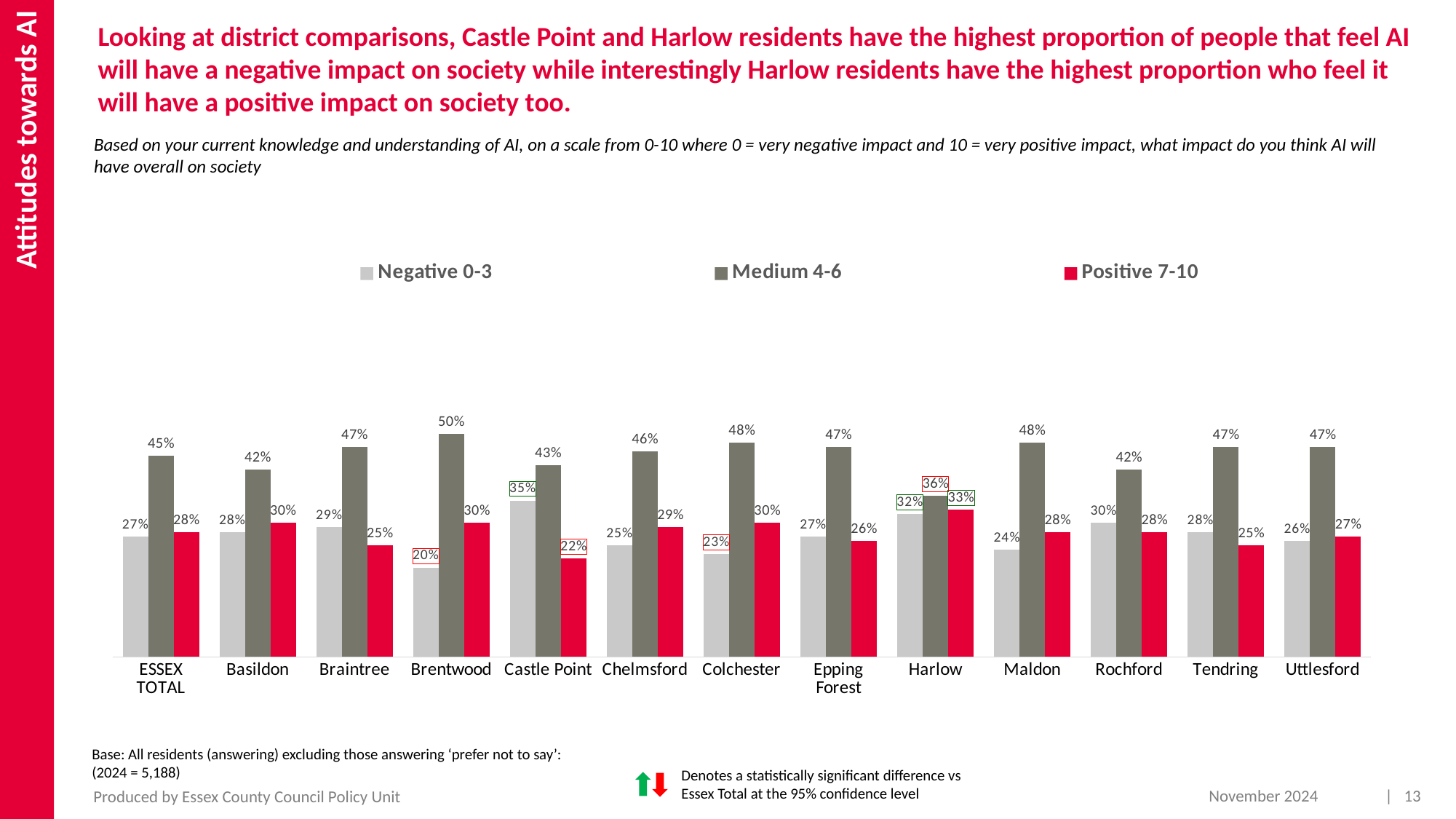

Attitudes towards AI
Looking at district comparisons, Castle Point and Harlow residents have the highest proportion of people that feel AI will have a negative impact on society while interestingly Harlow residents have the highest proportion who feel it will have a positive impact on society too.
Based on your current knowledge and understanding of AI, on a scale from 0-10 where 0 = very negative impact and 10 = very positive impact, what impact do you think AI will have overall on society

### Chart

| Category | Negative 0-3 | Medium 4-6 | Positive 7-10 |
|---|---|---|---|
| ESSEX TOTAL | 0.27 | 0.45 | 0.28 |
| Basildon | 0.28 | 0.42 | 0.3 |
| Braintree | 0.29 | 0.47 | 0.25 |
| Brentwood | 0.2 | 0.5 | 0.3 |
| Castle Point | 0.35 | 0.43 | 0.22 |
| Chelmsford | 0.25 | 0.46 | 0.29 |
| Colchester | 0.23 | 0.48 | 0.3 |
| Epping Forest | 0.27 | 0.47 | 0.26 |
| Harlow | 0.32 | 0.36 | 0.33 |
| Maldon | 0.24 | 0.48 | 0.28 |
| Rochford | 0.3 | 0.42 | 0.28 |
| Tendring | 0.28 | 0.47 | 0.25 |
| Uttlesford | 0.26 | 0.47 | 0.27 |
Base: All residents (answering) excluding those answering ‘prefer not to say’: (2024 = 5,188)
Denotes a statistically significant difference vs Essex Total at the 95% confidence level

November 2024
|   13
Produced by Essex County Council Policy Unit